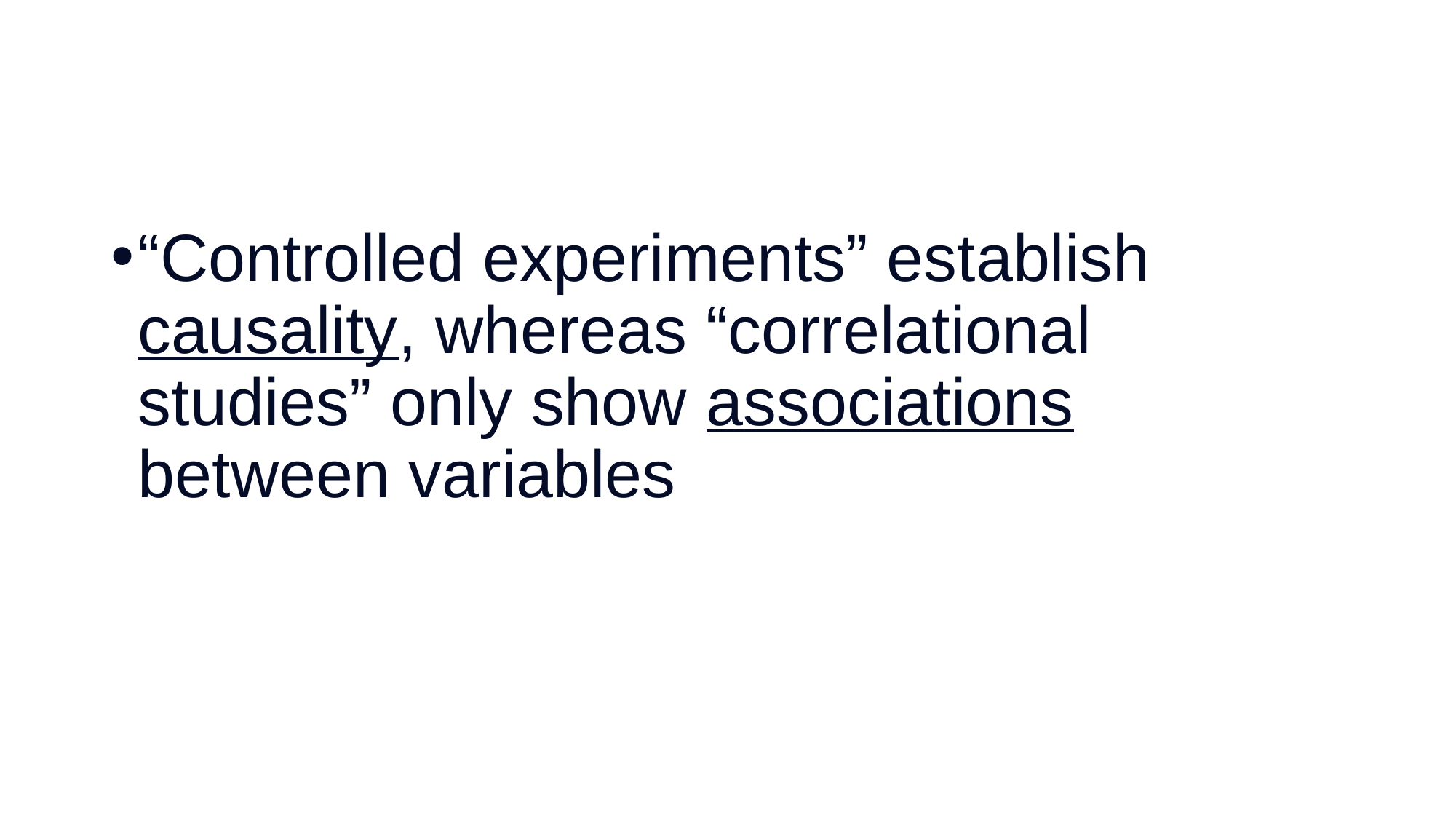

#
“Controlled experiments” establish causality, whereas “correlational studies” only show associations between variables